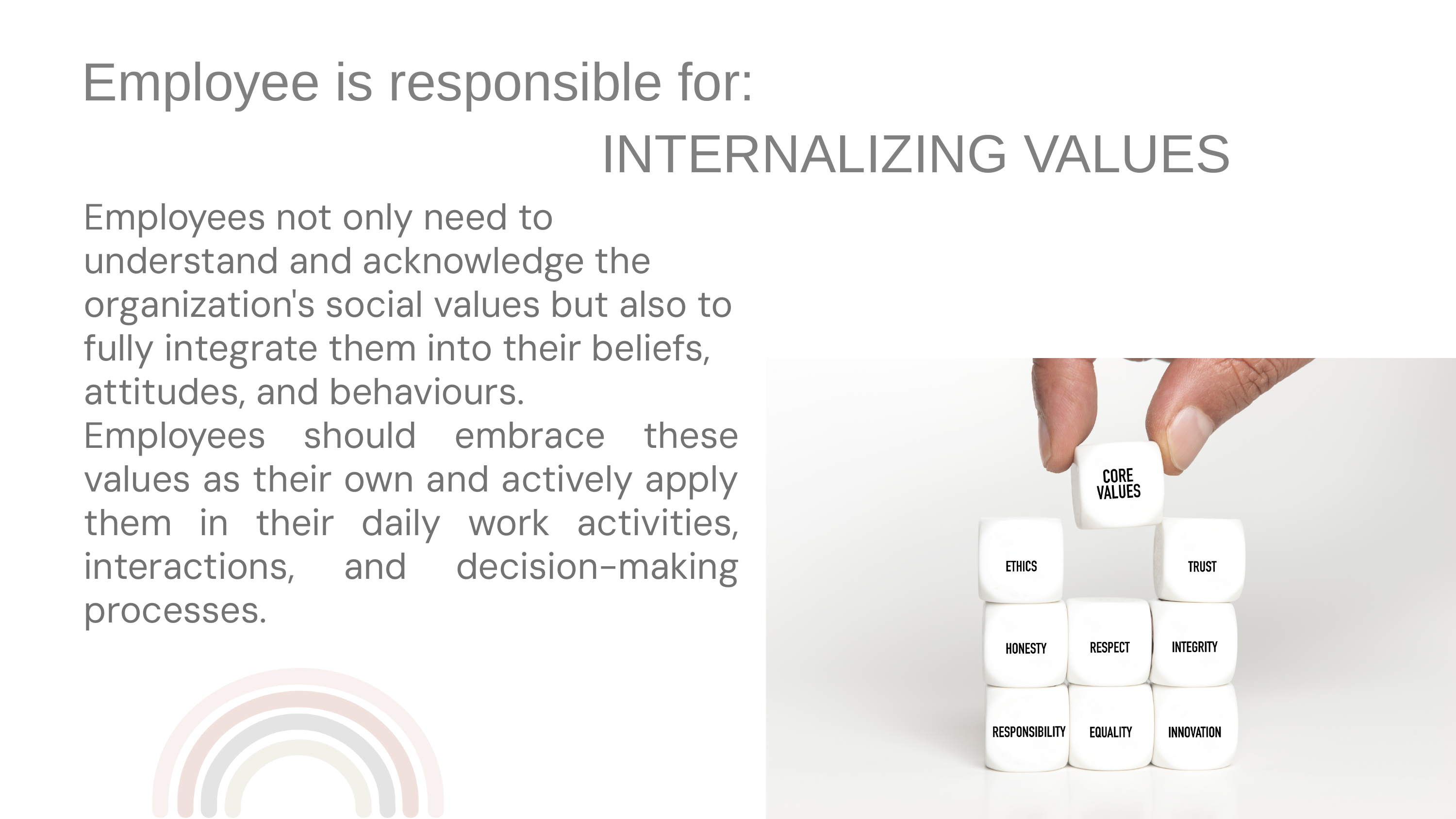

Employee is responsible for:
INTERNALIZING VALUES
Employees not only need to understand and acknowledge the organization's social values but also to fully integrate them into their beliefs, attitudes, and behaviours.
Employees should embrace these values as their own and actively apply them in their daily work activities, interactions, and decision-making processes.